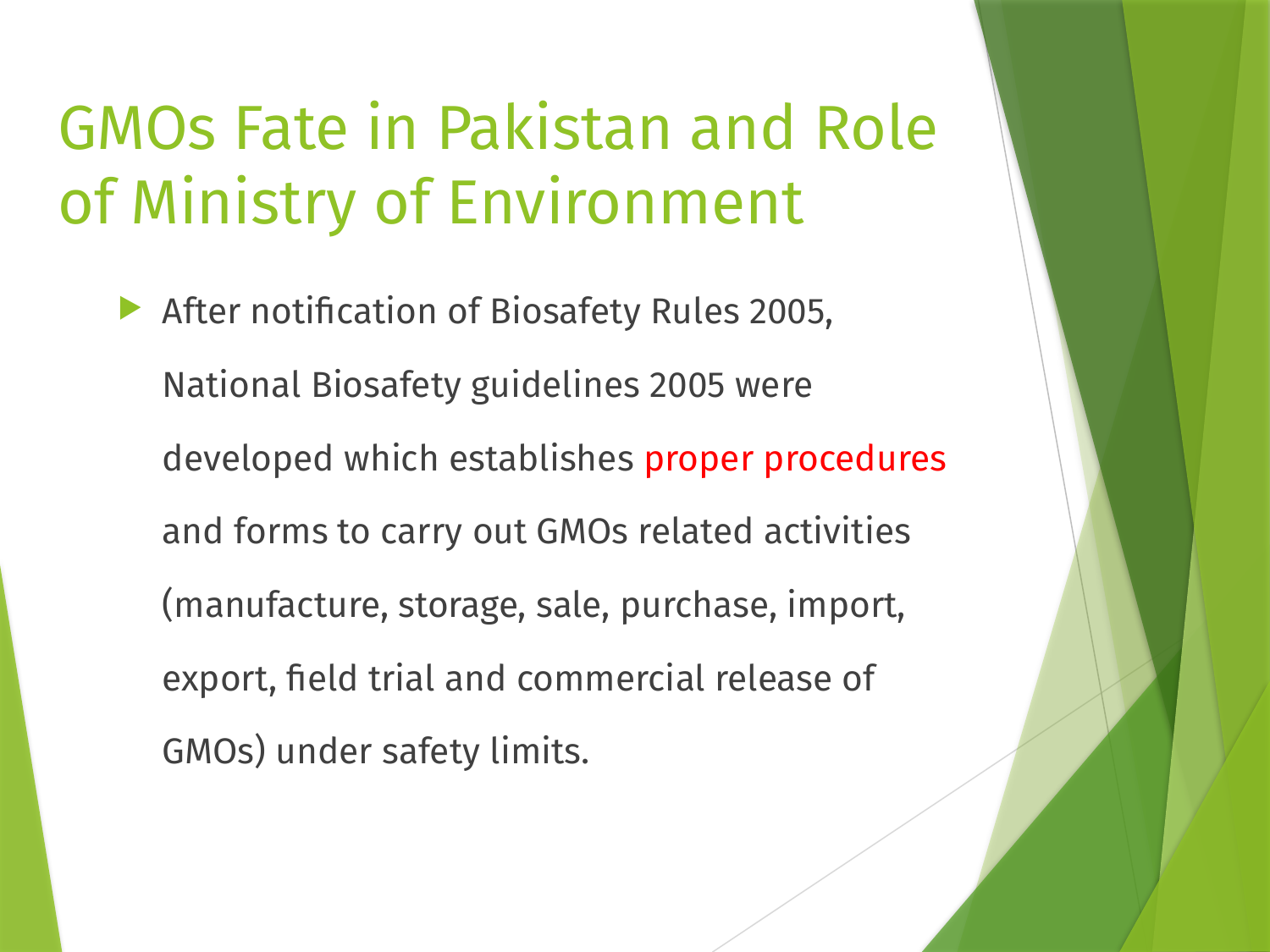

# GMOs Fate in Pakistan and Role of Ministry of Environment

After notification of Biosafety Rules 2005, National Biosafety guidelines 2005 were developed which establishes proper procedures and forms to carry out GMOs related activities (manufacture, storage, sale, purchase, import, export, field trial and commercial release of GMOs) under safety limits.